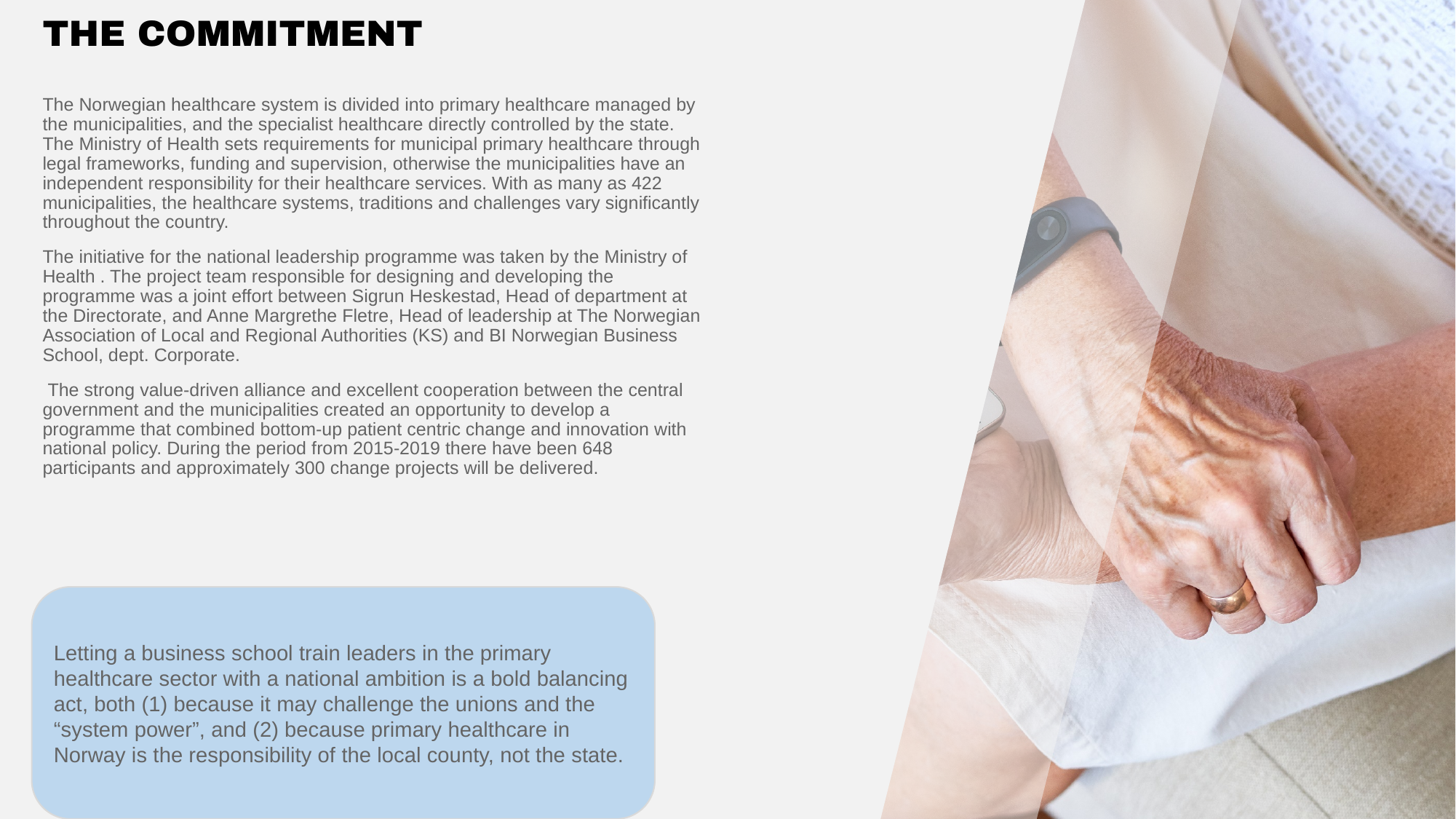

THE COMMITMENT
The Norwegian healthcare system is divided into primary healthcare managed by the municipalities, and the specialist healthcare directly controlled by the state. The Ministry of Health sets requirements for municipal primary healthcare through legal frameworks, funding and supervision, otherwise the municipalities have an independent responsibility for their healthcare services. With as many as 422 municipalities, the healthcare systems, traditions and challenges vary significantly throughout the country.
The initiative for the national leadership programme was taken by the Ministry of Health . The project team responsible for designing and developing the programme was a joint effort between Sigrun Heskestad, Head of department at the Directorate, and Anne Margrethe Fletre, Head of leadership at The Norwegian Association of Local and Regional Authorities (KS) and BI Norwegian Business School, dept. Corporate.
 The strong value-driven alliance and excellent cooperation between the central government and the municipalities created an opportunity to develop a programme that combined bottom-up patient centric change and innovation with national policy. During the period from 2015-2019 there have been 648 participants and approximately 300 change projects will be delivered.
Letting a business school train leaders in the primary healthcare sector with a national ambition is a bold balancing act, both (1) because it may challenge the unions and the “system power”, and (2) because primary healthcare in Norway is the responsibility of the local county, not the state.